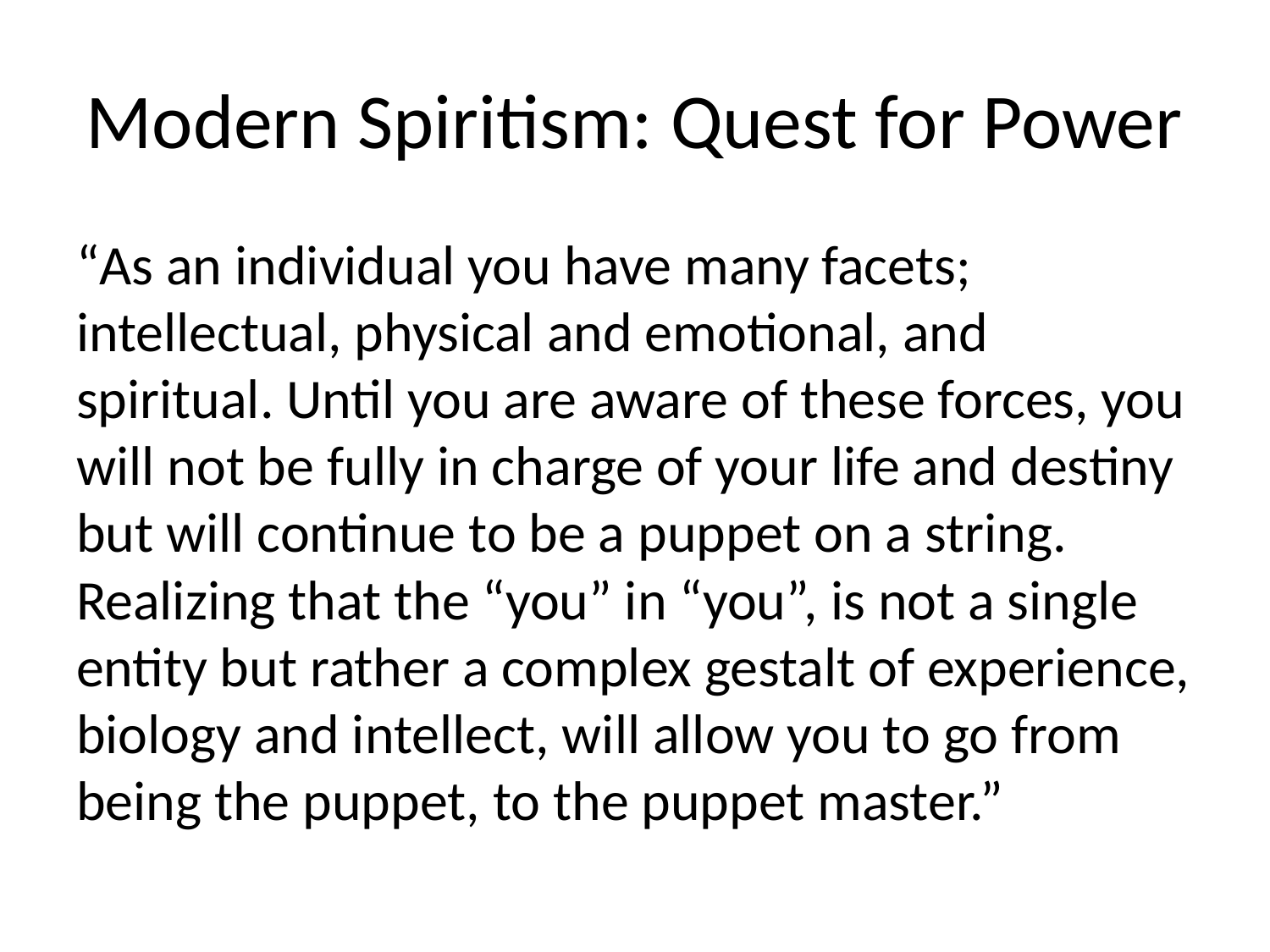

# Modern Spiritism: Quest for Power
“As an individual you have many facets; intellectual, physical and emotional, and spiritual. Until you are aware of these forces, you will not be fully in charge of your life and destiny but will continue to be a puppet on a string. Realizing that the “you” in “you”, is not a single entity but rather a complex gestalt of experience, biology and intellect, will allow you to go from being the puppet, to the puppet master.”